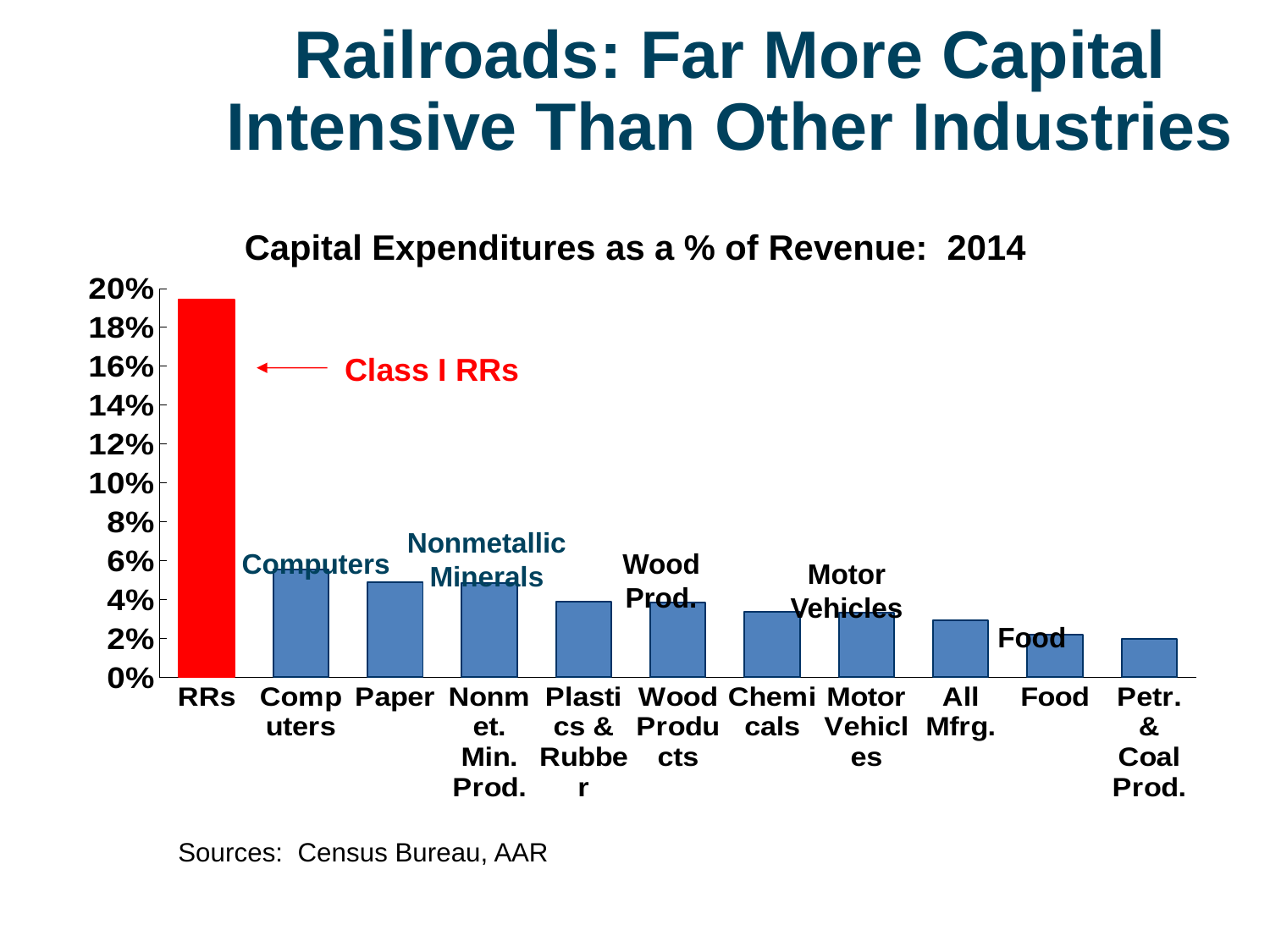

Railroads: Far More Capital Intensive Than Other Industries
Capital Expenditures as a % of Revenue:  2014

### Chart

| Category |  |
|---|---|
| RRs | 0.1941724078226947 |
| Computers | 0.05527610802852248 |
| Paper | 0.04877402941461906 |
| Nonmet. Min. Prod. | 0.04857265151993757 |
| Plastics & Rubber | 0.038970737809345186 |
| Wood Products | 0.038256968062431666 |
| Chemicals | 0.033588530377479914 |
| Motor Vehicles | 0.03324246812014669 |
| All Mfrg. | 0.029470055768925762 |
| Food | 0.021755335519083558 |
| Petr. & Coal Prod. | 0.019863664132164654 |
Class I RRs

Nonmetallic Minerals
Computers
Wood Prod.
Motor Vehicles
Food
Sources:  Census Bureau, AAR
ASSOCIATION OF AMERICAN RAILROADS
SLIDE 24